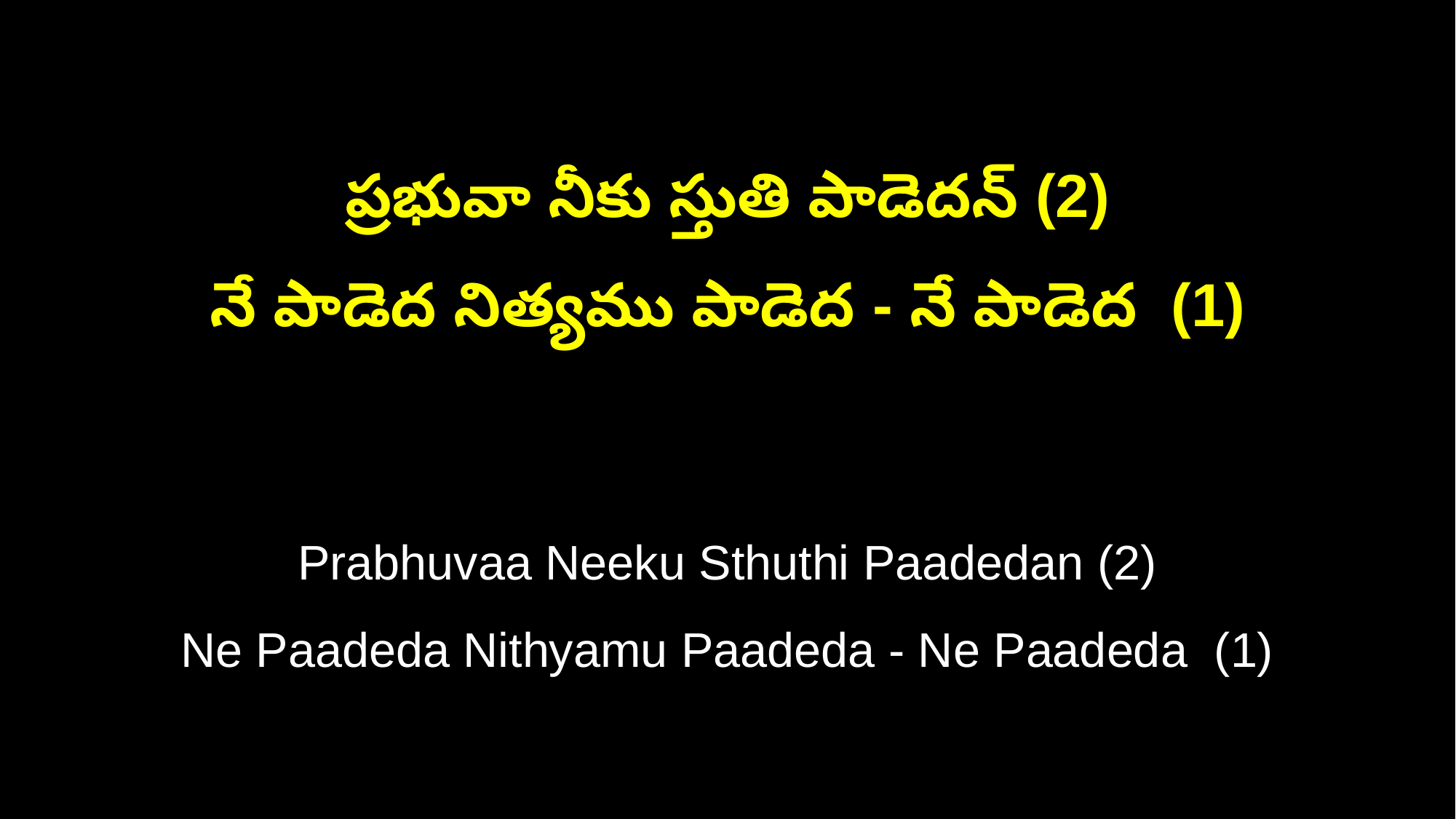

ప్రభువా నీకు స్తుతి పాడెదన్ (2)
నే పాడెద నిత్యము పాడెద - నే పాడెద  (1)
Prabhuvaa Neeku Sthuthi Paadedan (2)
Ne Paadeda Nithyamu Paadeda - Ne Paadeda  (1)